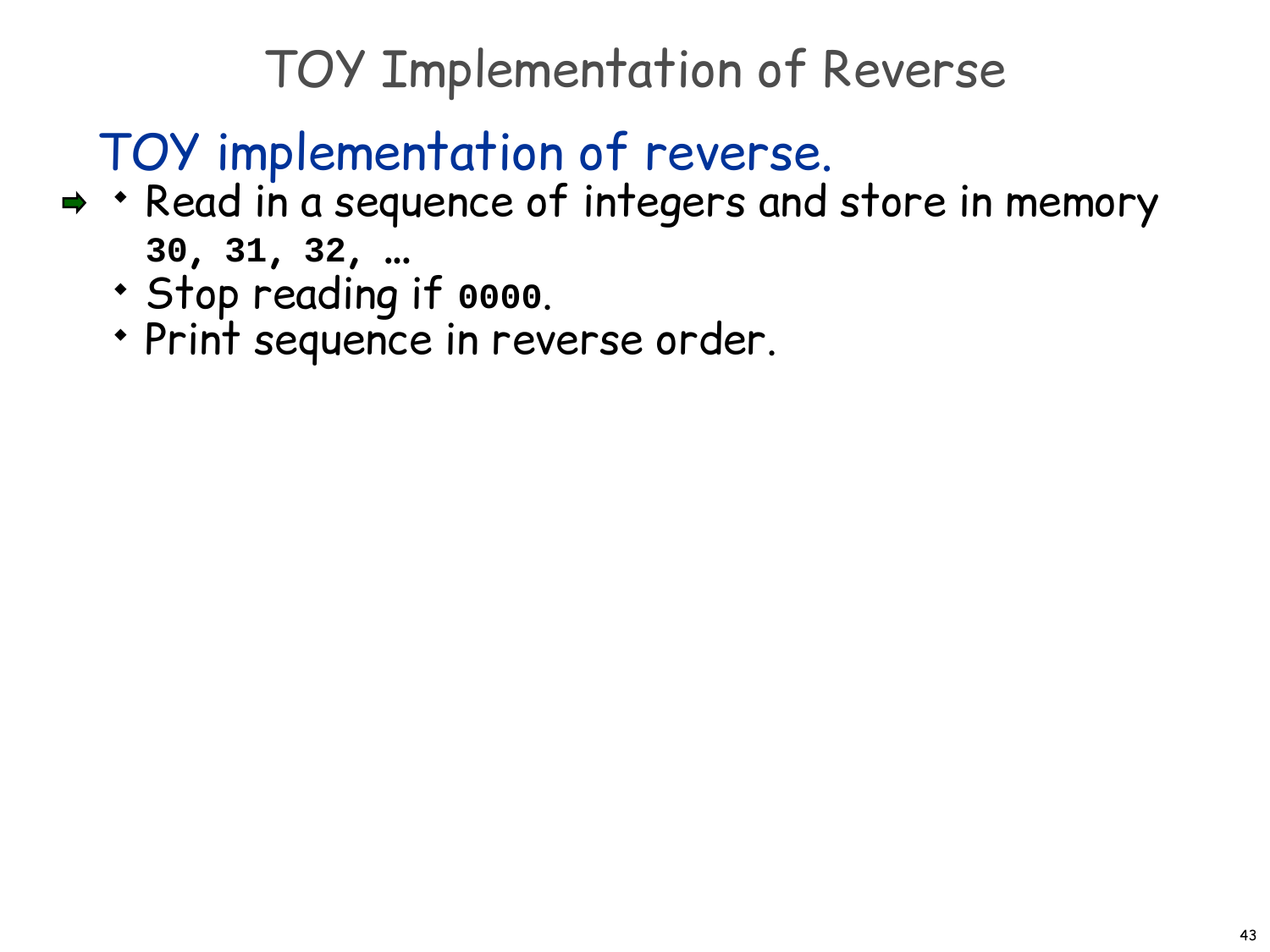

# TOY Implementation of Reverse
TOY implementation of reverse.
Read in a sequence of integers and store in memory 30, 31, 32, …
Stop reading if 0000.
Print sequence in reverse order.

43